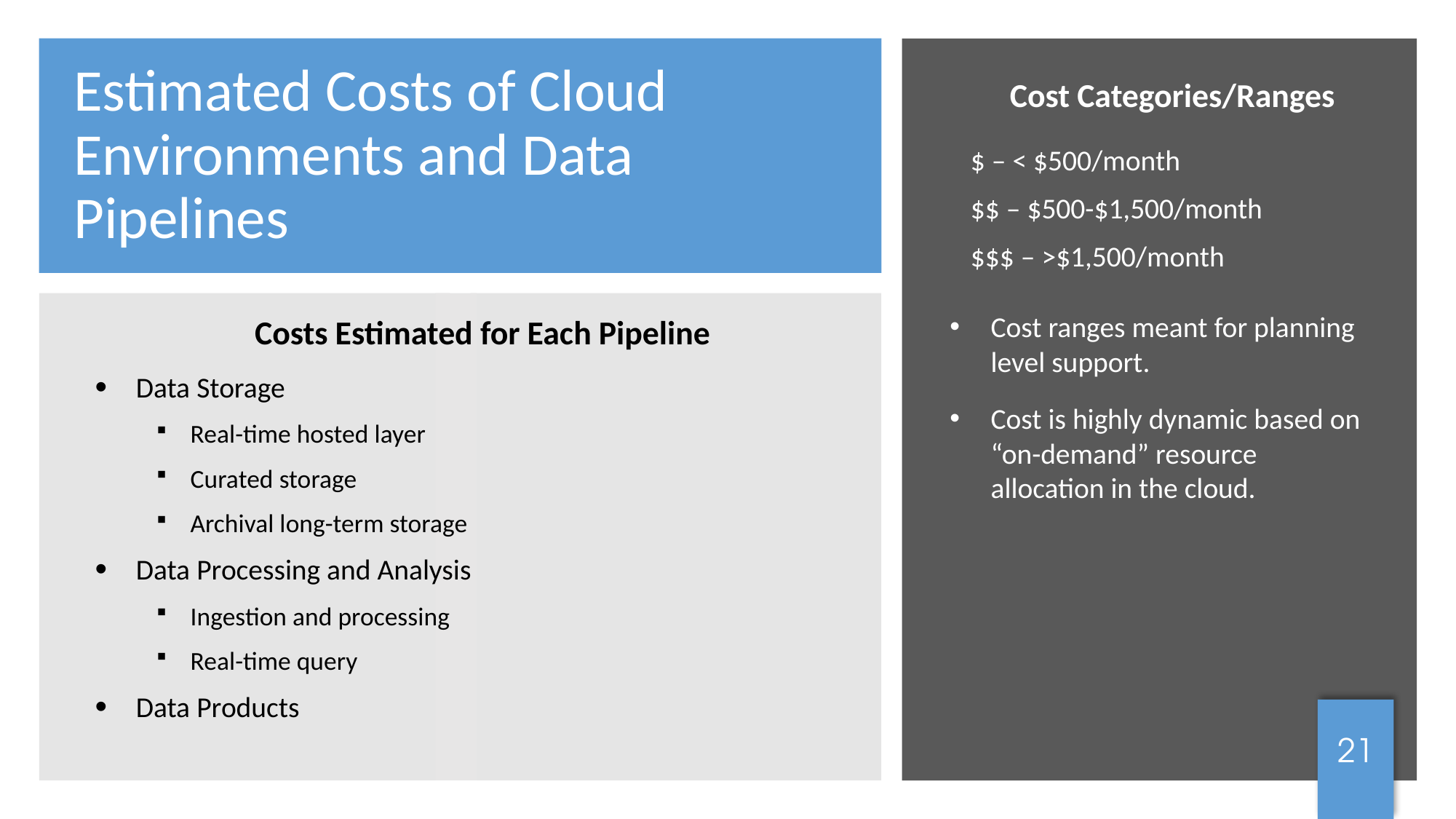

# Estimated Costs of Cloud Environments and Data Pipelines
Cost Categories/Ranges
$ – < $500/month
$$ – $500-$1,500/month
$$$ – >$1,500/month
Cost ranges meant for planning level support.
Cost is highly dynamic based on “on-demand” resource allocation in the cloud.

Costs Estimated for Each Pipeline
Data Storage
Real-time hosted layer
Curated storage
Archival long-term storage
Data Processing and Analysis
Ingestion and processing
Real-time query
Data Products

21